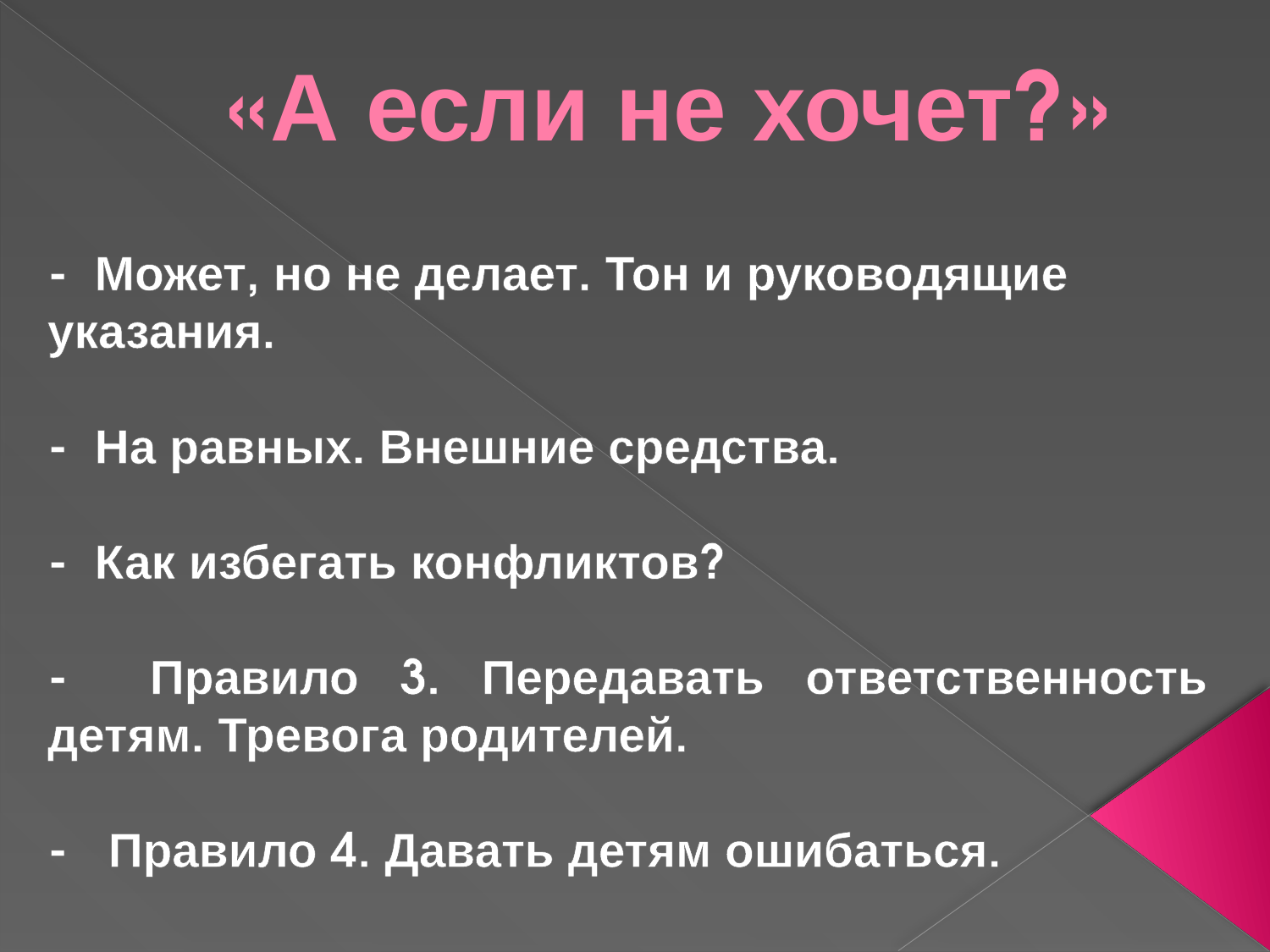

# «А если не хочет?»
-  Может, но не делает. Тон и руководящие  указания.

-  На равных. Внешние средства.

-  Как избегать конфликтов?

-  Правило 3. Передавать ответственность детям. Тревога родителей.

-   Правило 4. Давать детям ошибаться.